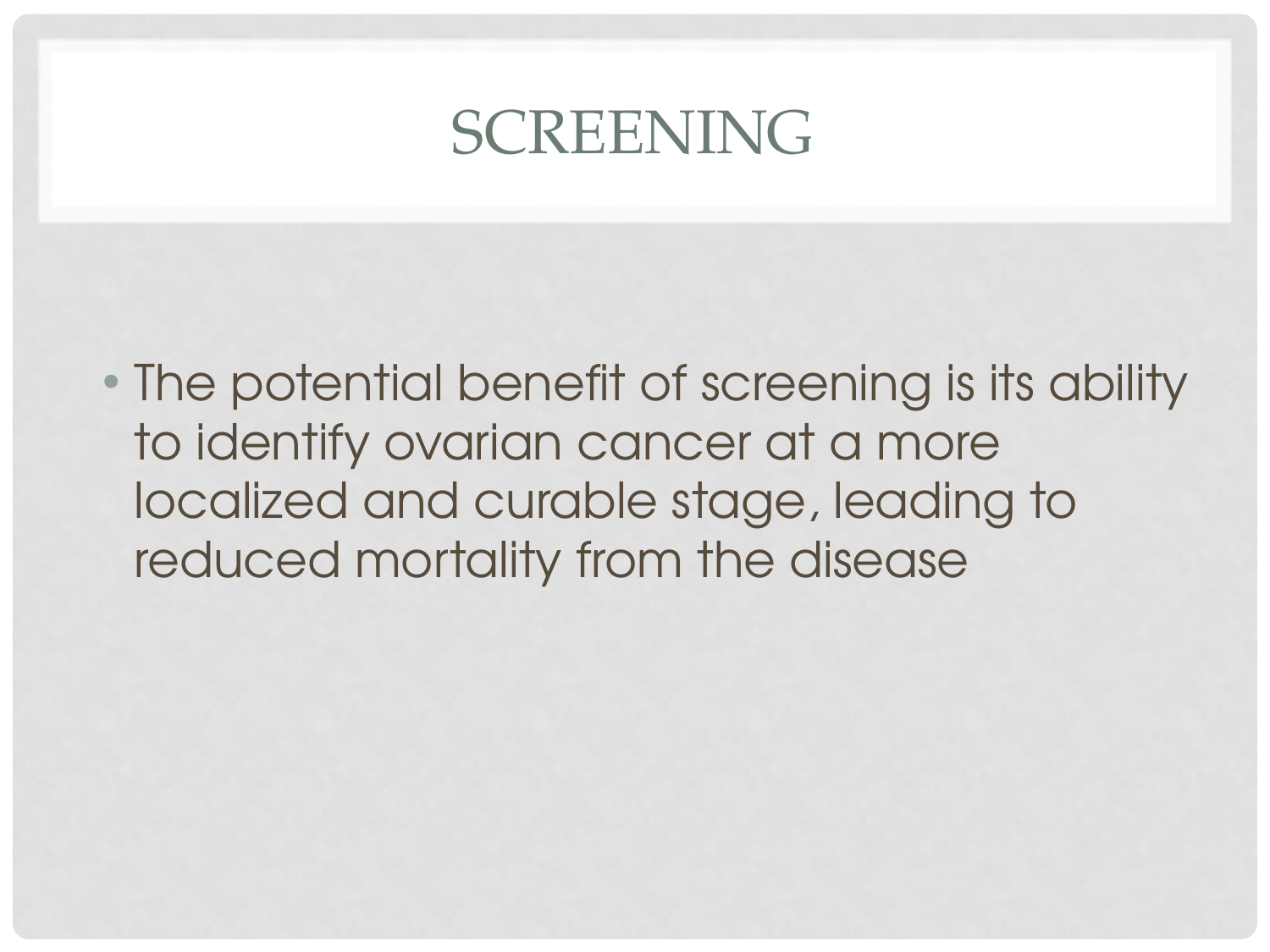

# screening
The potential benefit of screening is its ability to identify ovarian cancer at a more localized and curable stage, leading to reduced mortality from the disease